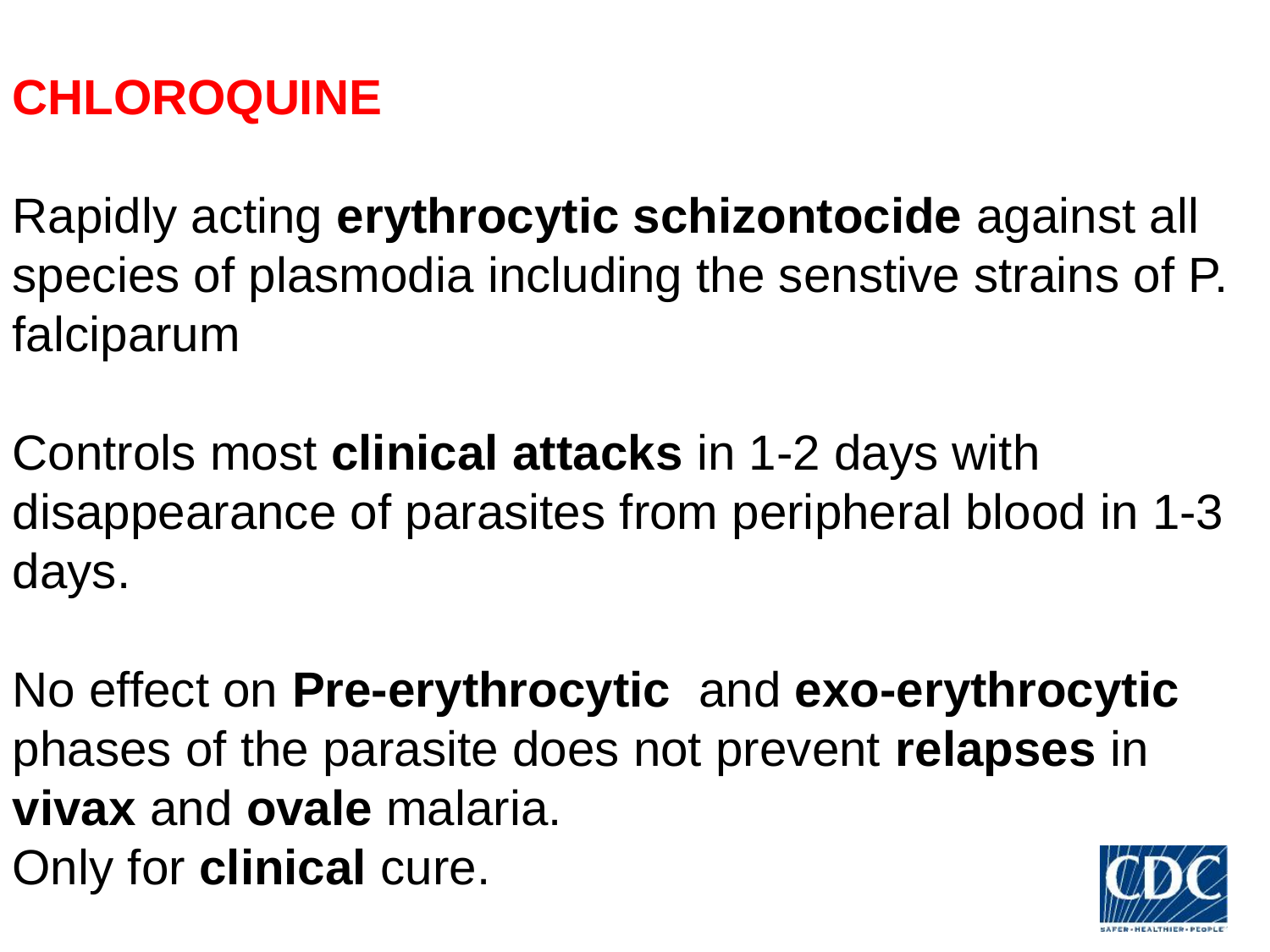

CHLOROQUINE

Rapidly acting erythrocytic schizontocide against all species of plasmodia including the senstive strains of P. falciparum

Controls most clinical attacks in 1-2 days with disappearance of parasites from peripheral blood in 1-3 days.
No effect on Pre-erythrocytic  and exo-erythrocytic phases of the parasite does not prevent relapses in vivax and ovale malaria.
Only for clinical cure.